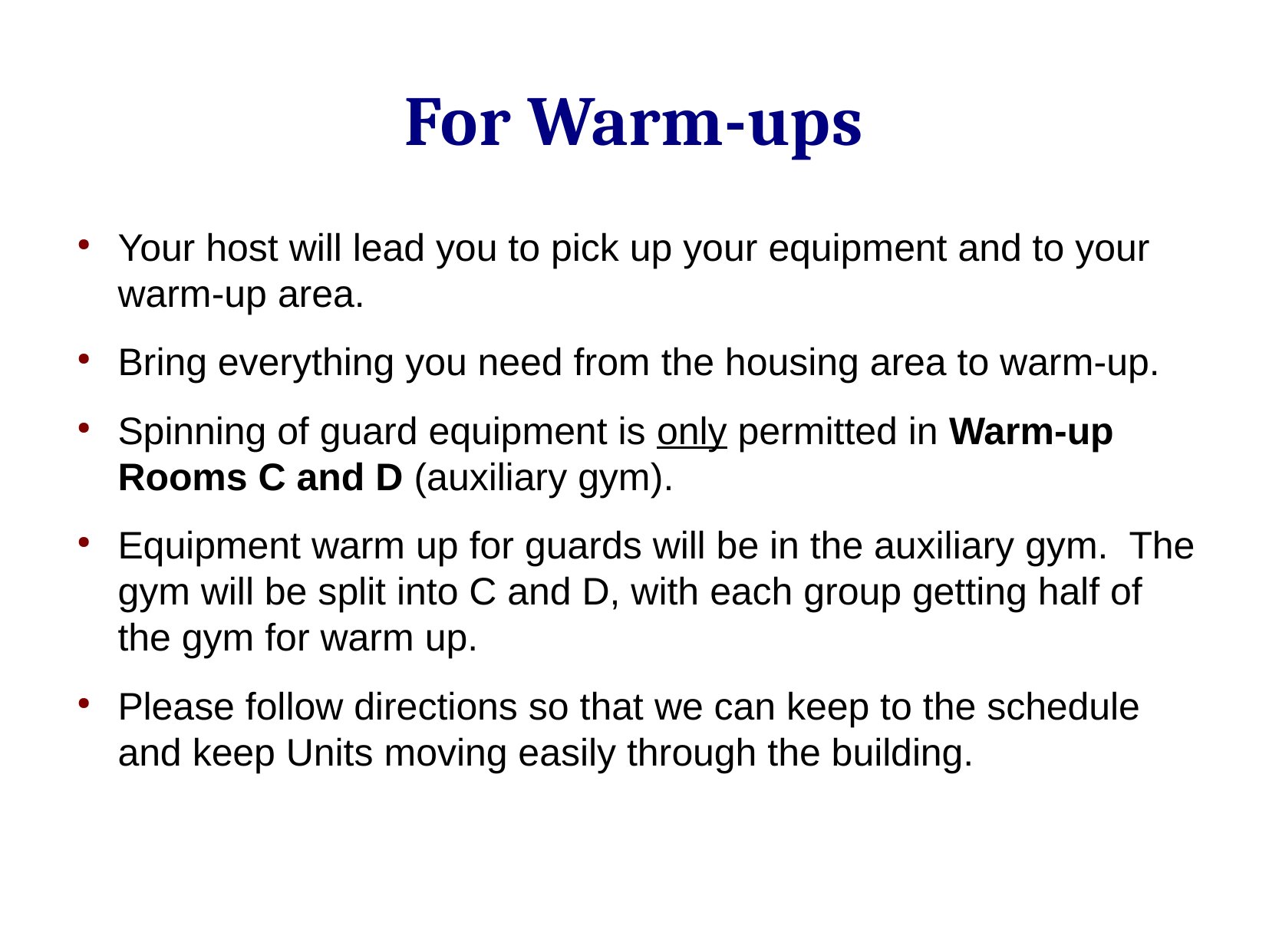

For Warm-ups
Your host will lead you to pick up your equipment and to your warm-up area.
Bring everything you need from the housing area to warm-up.
Spinning of guard equipment is only permitted in Warm-up Rooms C and D (auxiliary gym).
Equipment warm up for guards will be in the auxiliary gym.  The gym will be split into C and D, with each group getting half of the gym for warm up.
Please follow directions so that we can keep to the schedule and keep Units moving easily through the building.